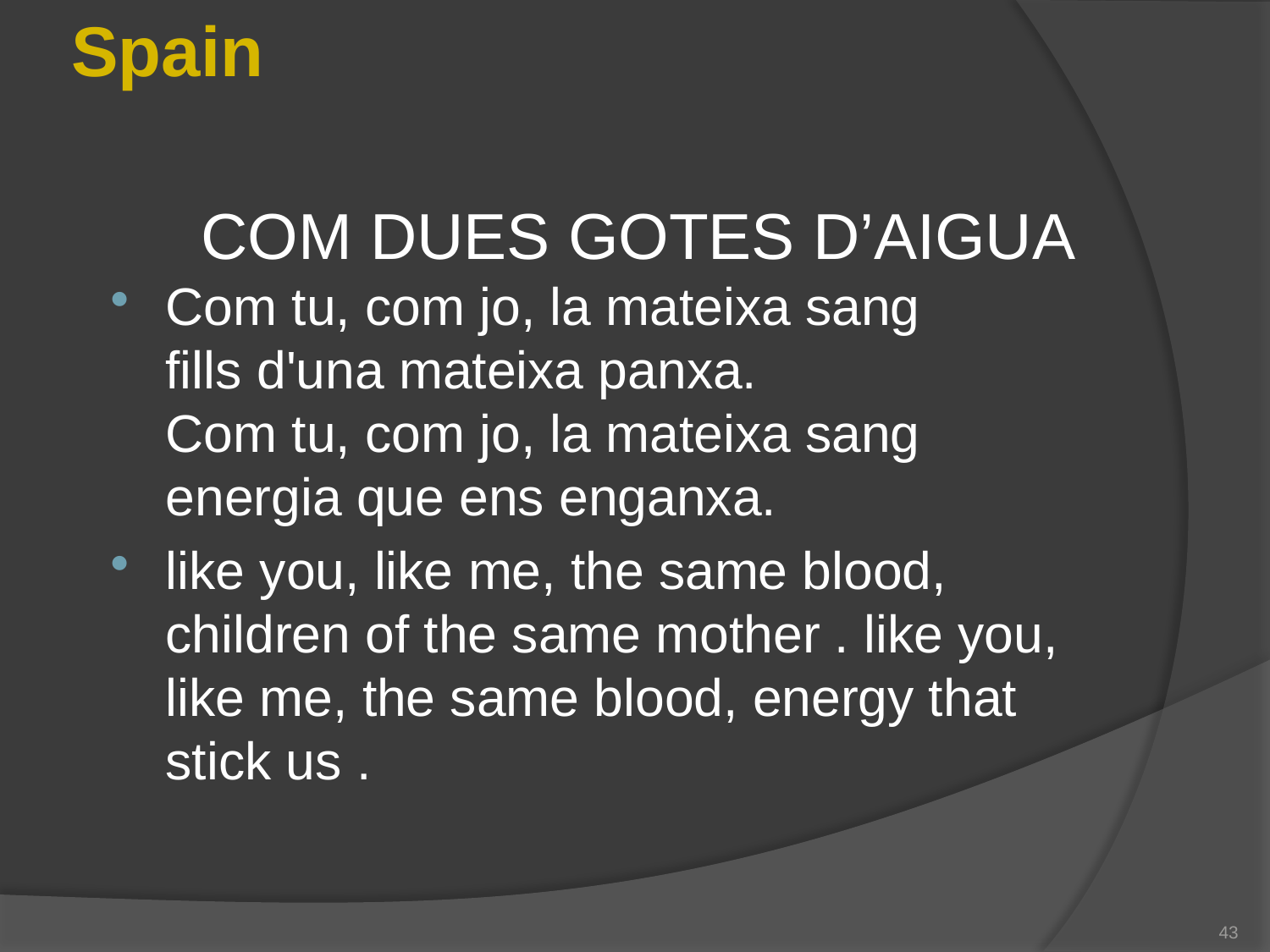

Spain
# COM DUES GOTES D’AIGUA
Com tu, com jo, la mateixa sang
fills d'una mateixa panxa.
Com tu, com jo, la mateixa sang
energia que ens enganxa.
like you, like me, the same blood, children of the same mother . like you, like me, the same blood, energy that  stick us .
43